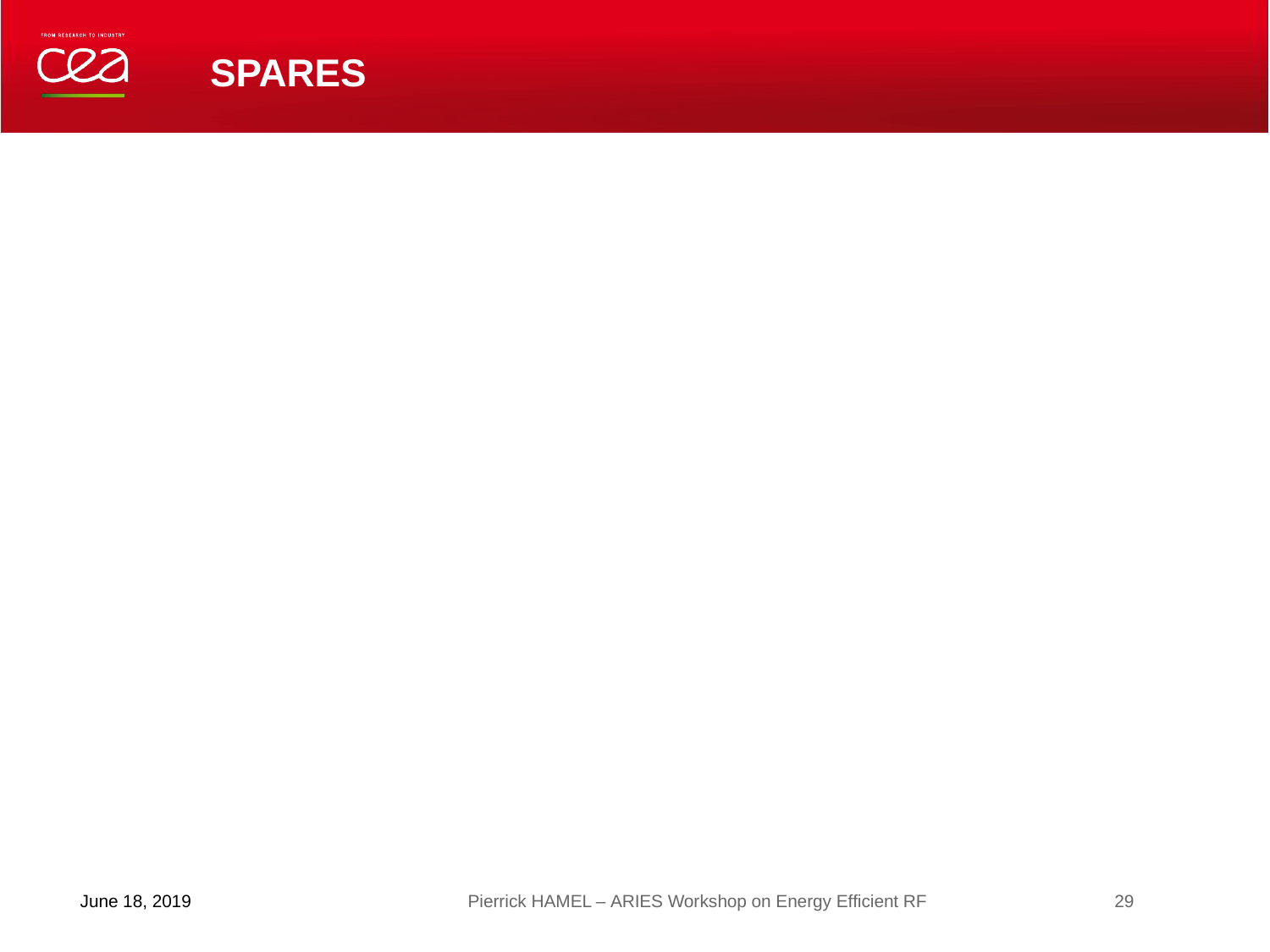

# Spares
29
June 18, 2019
Pierrick HAMEL – ARIES Workshop on Energy Efficient RF